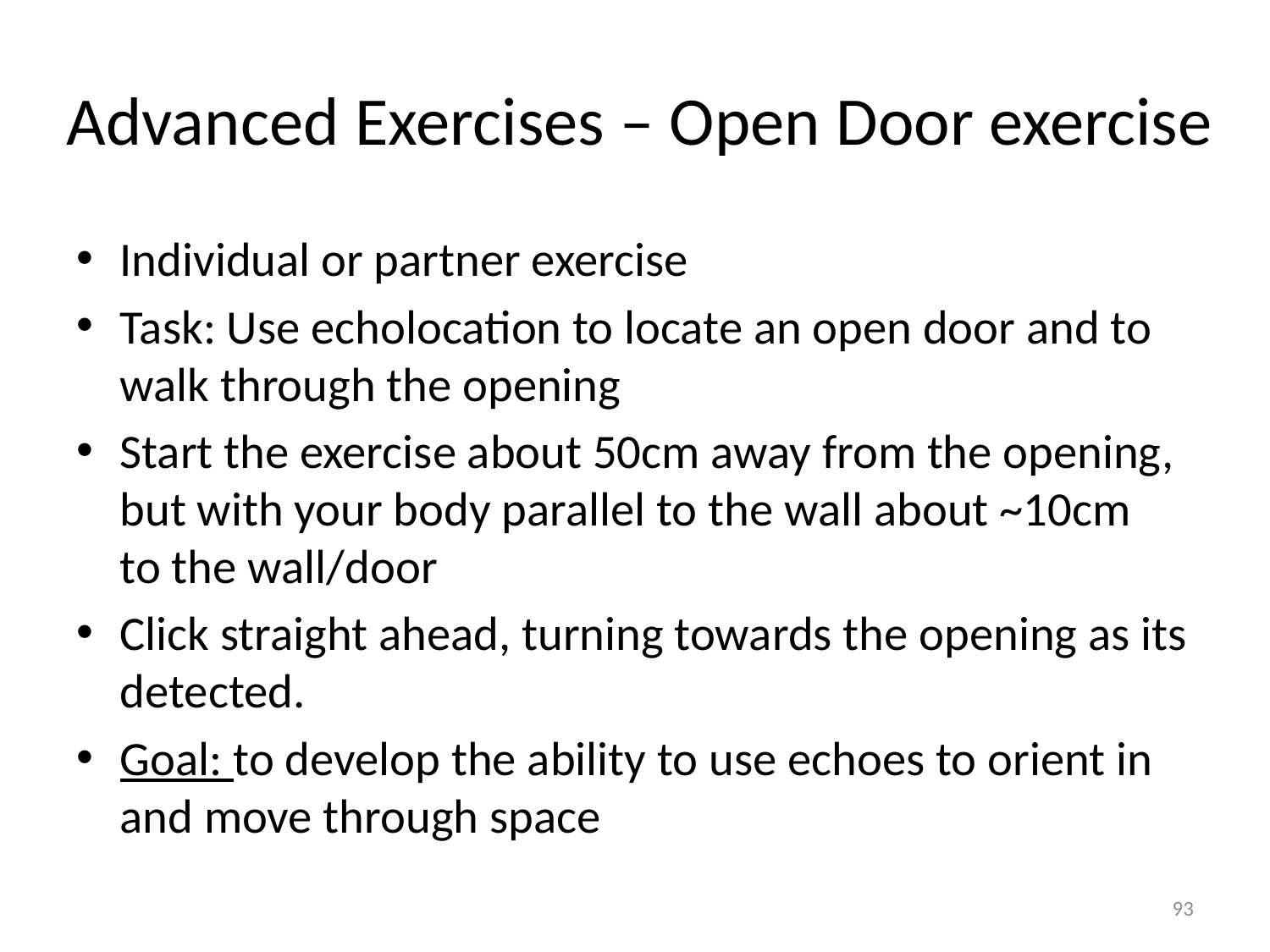

# Advanced Exercises – Open Door exercise
Individual or partner exercise
Task: Use echolocation to locate an open door and to walk through the opening
Start the exercise about 50cm away from the opening, but with your body parallel to the wall about ~10cm  to the wall/door
Click straight ahead, turning towards the opening as its detected.
Goal: to develop the ability to use echoes to orient in and move through space

93